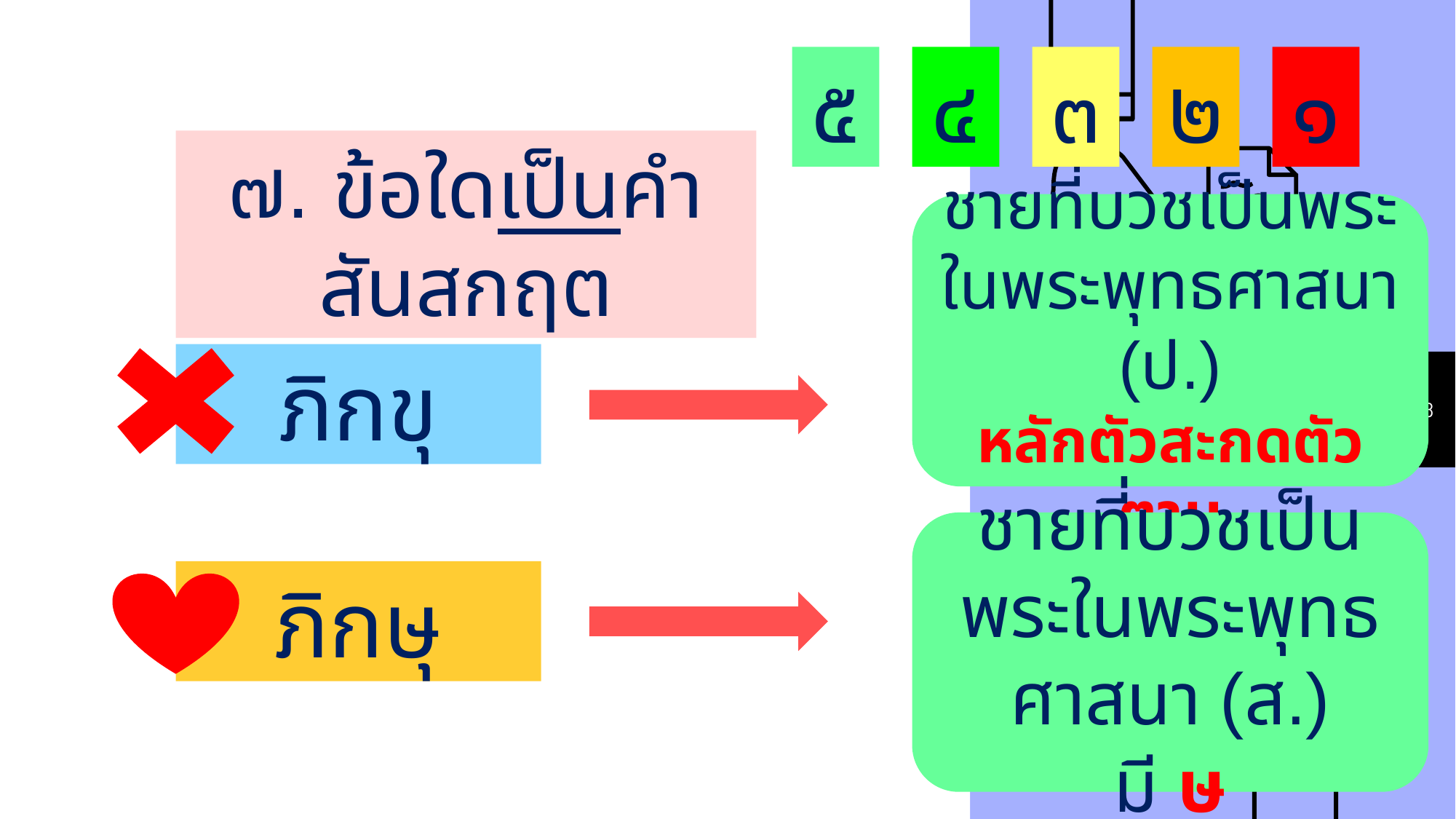

๒
๑
๔
๓
๕
๗. ข้อใดเป็นคำสันสกฤต

ชายที่บวชเป็นพระในพระพุทธศาสนา (ป.)
หลักตัวสะกดตัวตาม

ภิกขุ
8

ชายที่บวชเป็นพระในพระพุทธศาสนา (ส.)
มี ษ
ภิกษุ